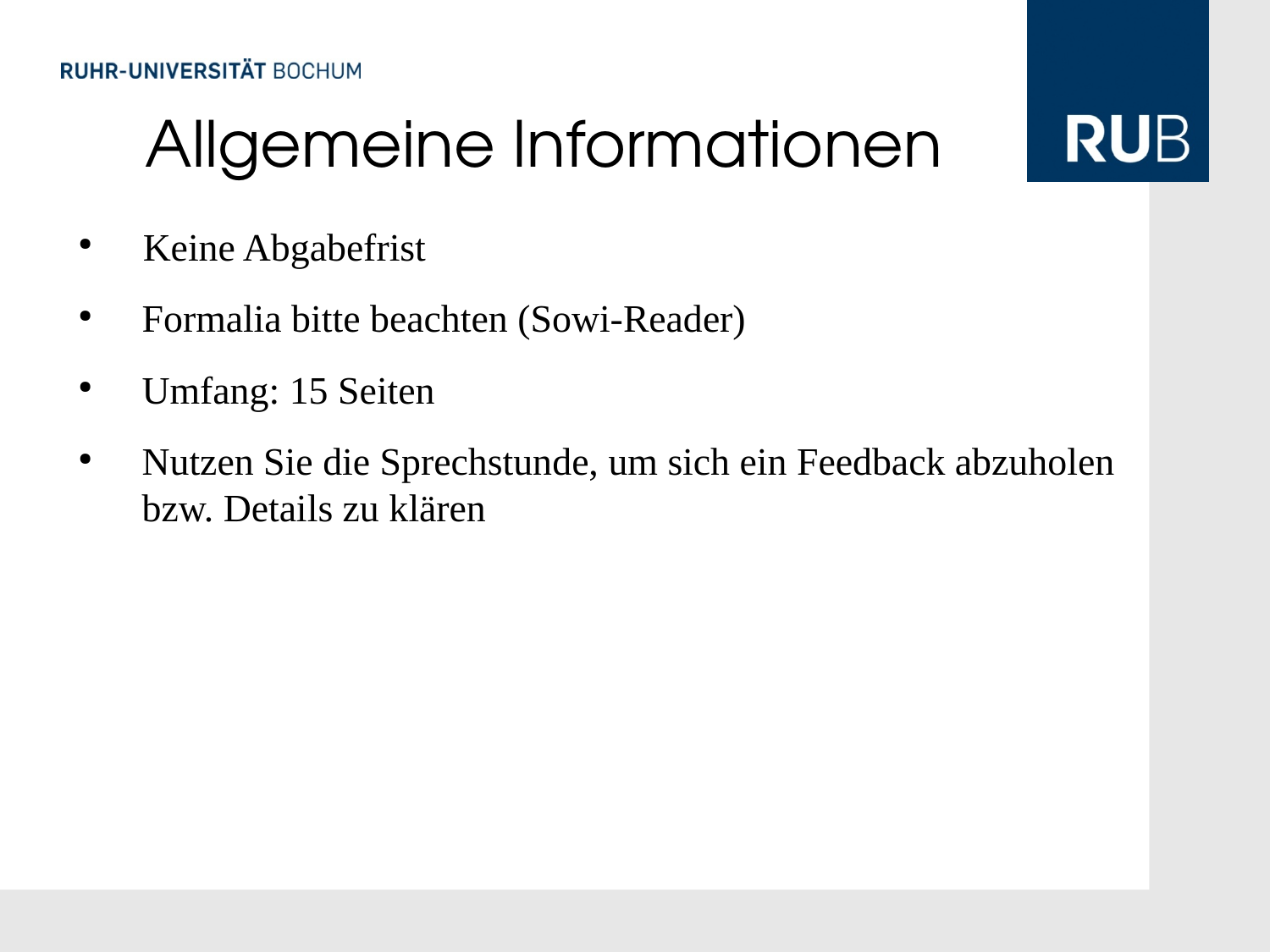

# Allgemeine Informationen
  Keine Abgabefrist
Formalia bitte beachten (Sowi-Reader)
Umfang: 15 Seiten
Nutzen Sie die Sprechstunde, um sich ein Feedback abzuholen bzw. Details zu klären